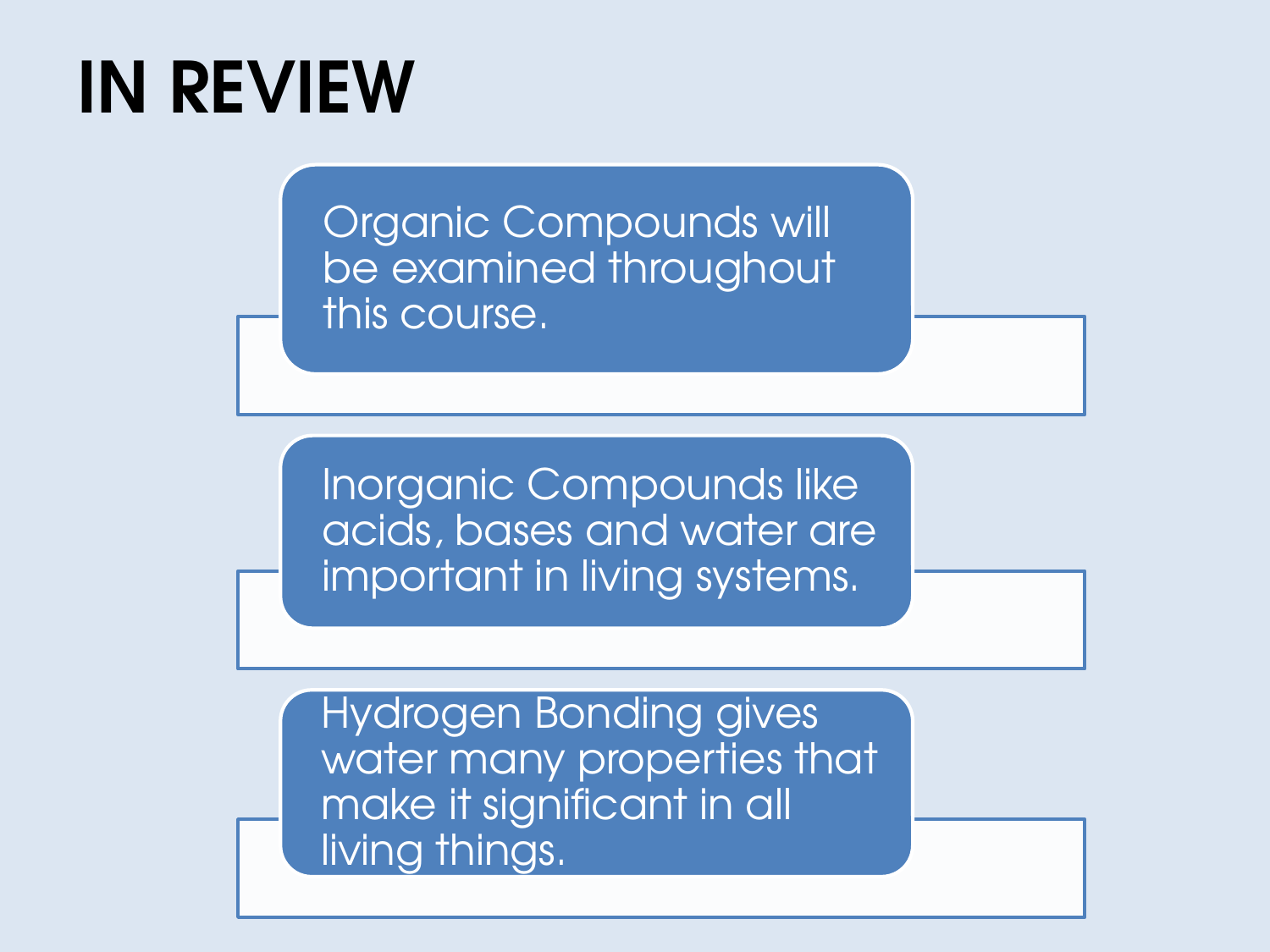

# In Review
Organic Compounds will be examined throughout this course.
Inorganic Compounds like acids, bases and water are important in living systems.
Hydrogen Bonding gives water many properties that make it significant in all living things.